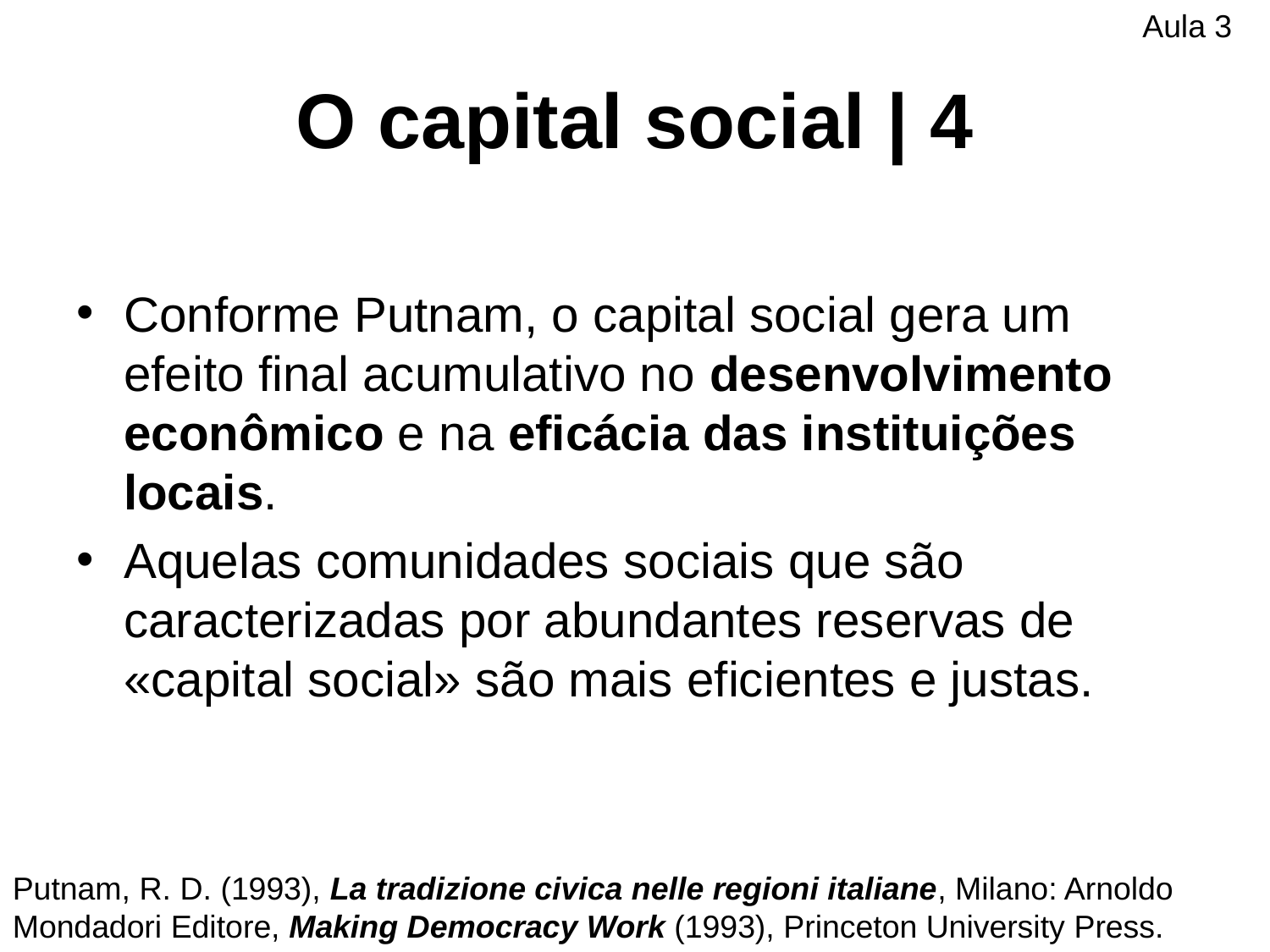

Aula 3
# O capital social | 4
Conforme Putnam, o capital social gera um efeito final acumulativo no desenvolvimento econômico e na eficácia das instituições locais.
Aquelas comunidades sociais que são caracterizadas por abundantes reservas de «capital social» são mais eficientes e justas.

Putnam, R. D. (1993), La tradizione civica nelle regioni italiane, Milano: Arnoldo Mondadori Editore, Making Democracy Work (1993), Princeton University Press.